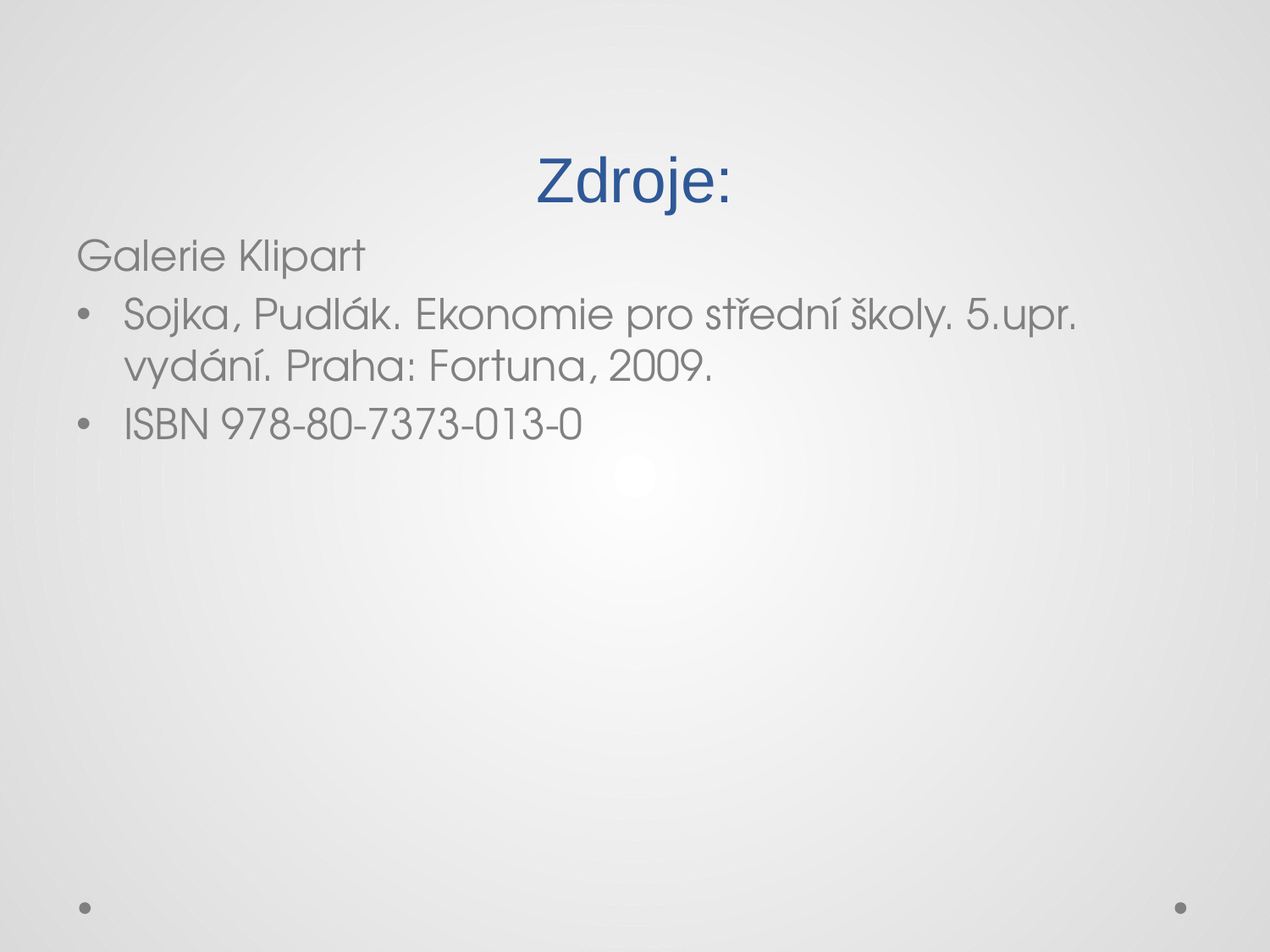

# Zdroje:
Galerie Klipart
Sojka, Pudlák. Ekonomie pro střední školy. 5.upr. vydání. Praha: Fortuna, 2009.
ISBN 978-80-7373-013-0